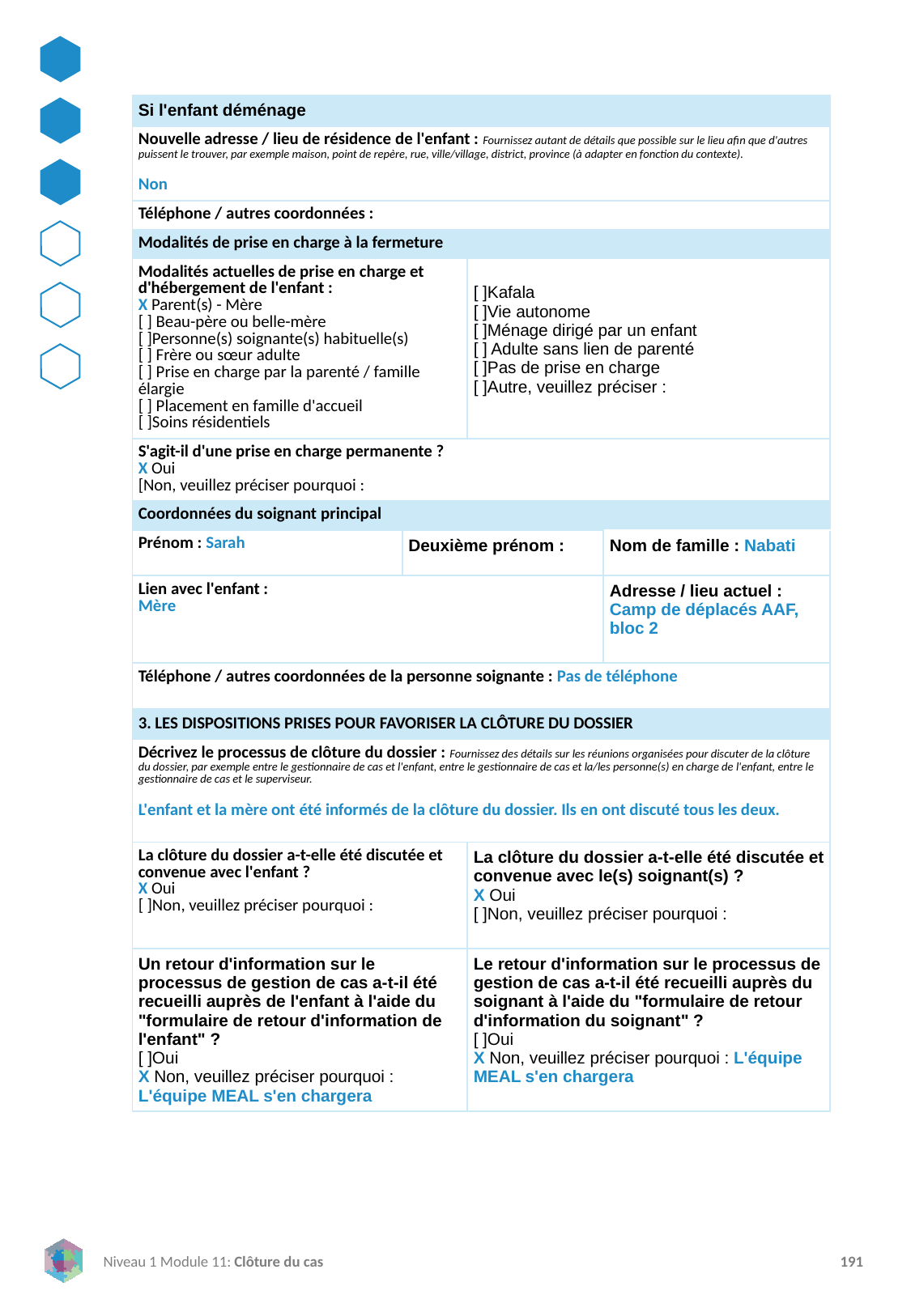

| Si l'enfant déménage |  |  |  |
| --- | --- | --- | --- |
| Nouvelle adresse / lieu de résidence de l'enfant : Fournissez autant de détails que possible sur le lieu afin que d'autres puissent le trouver, par exemple maison, point de repère, rue, ville/village, district, province (à adapter en fonction du contexte).   Non |  |  |  |
| Téléphone / autres coordonnées : |  |  |  |
| Modalités de prise en charge à la fermeture |  |  |  |
| Modalités actuelles de prise en charge et d'hébergement de l'enfant : X Parent(s) - Mère [ ] Beau-père ou belle-mère [ ]Personne(s) soignante(s) habituelle(s) [ ] Frère ou sœur adulte [ ] Prise en charge par la parenté / famille élargie [ ] Placement en famille d'accueil [ ]Soins résidentiels |  | [ ]Kafala [ ]Vie autonome [ ]Ménage dirigé par un enfant [ ] Adulte sans lien de parenté [ ]Pas de prise en charge [ ]Autre, veuillez préciser : |  |
| S'agit-il d'une prise en charge permanente ? X Oui [Non, veuillez préciser pourquoi : |  |  |  |
| Coordonnées du soignant principal |  |  |  |
| Prénom : Sarah | Deuxième prénom : |  | Nom de famille : Nabati |
| Lien avec l'enfant : Mère |  |  | Adresse / lieu actuel : Camp de déplacés AAF, bloc 2 |
| Téléphone / autres coordonnées de la personne soignante : Pas de téléphone |  |  |  |
| 3. LES DISPOSITIONS PRISES POUR FAVORISER LA CLÔTURE DU DOSSIER |  |  |  |
| Décrivez le processus de clôture du dossier : Fournissez des détails sur les réunions organisées pour discuter de la clôture du dossier, par exemple entre le gestionnaire de cas et l'enfant, entre le gestionnaire de cas et la/les personne(s) en charge de l'enfant, entre le gestionnaire de cas et le superviseur.   L'enfant et la mère ont été informés de la clôture du dossier. Ils en ont discuté tous les deux. |  |  |  |
| La clôture du dossier a-t-elle été discutée et convenue avec l'enfant ? X Oui [ ]Non, veuillez préciser pourquoi : |  | La clôture du dossier a-t-elle été discutée et convenue avec le(s) soignant(s) ? X Oui [ ]Non, veuillez préciser pourquoi : |  |
| Un retour d'information sur le processus de gestion de cas a-t-il été recueilli auprès de l'enfant à l'aide du "formulaire de retour d'information de l'enfant" ? [ ]Oui X Non, veuillez préciser pourquoi : L'équipe MEAL s'en chargera |  | Le retour d'information sur le processus de gestion de cas a-t-il été recueilli auprès du soignant à l'aide du "formulaire de retour d'information du soignant" ? [ ]Oui X Non, veuillez préciser pourquoi : L'équipe MEAL s'en chargera |  |